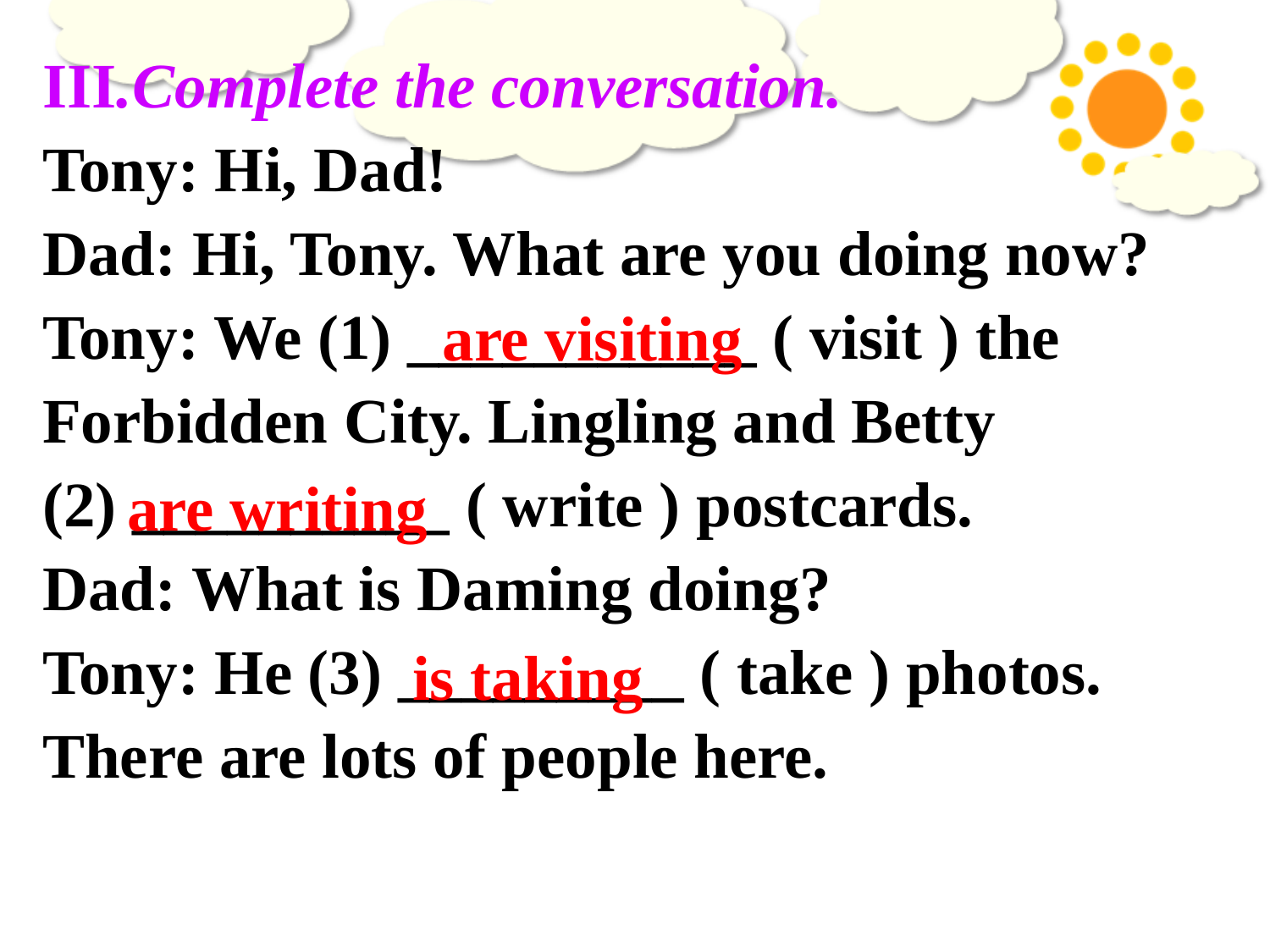

III.Complete the conversation.
Tony: Hi, Dad!
Dad: Hi, Tony. What are you doing now?
Tony: We (1) ___________ ( visit ) the Forbidden City. Lingling and Betty
(2) __________ ( write ) postcards.
Dad: What is Daming doing?
Tony: He (3) _________ ( take ) photos. There are lots of people here.
are visiting
are writing
is taking